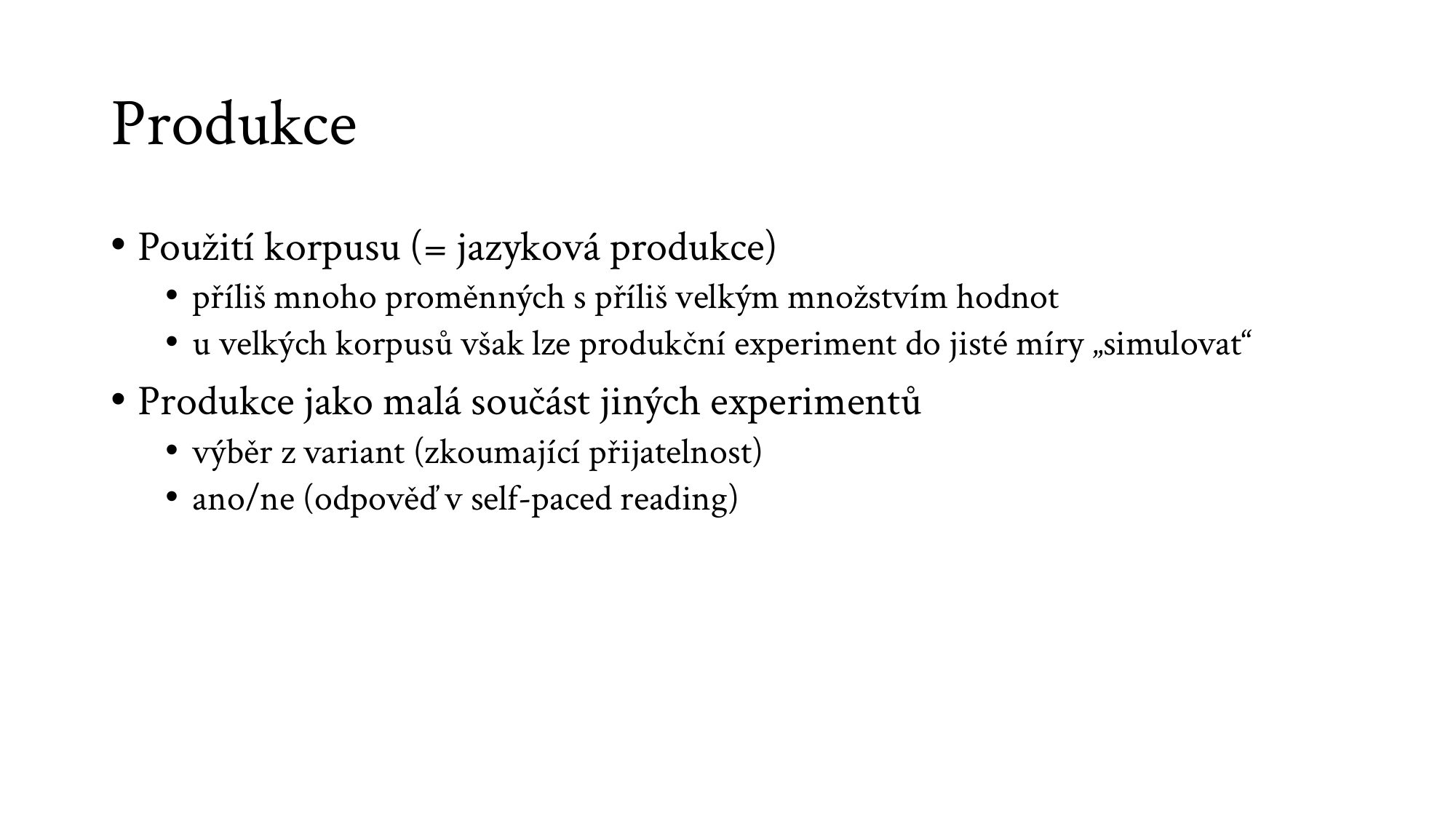

# Produkce
Použití korpusu (= jazyková produkce)
příliš mnoho proměnných s příliš velkým množstvím hodnot
u velkých korpusů však lze produkční experiment do jisté míry „simulovat“
Produkce jako malá součást jiných experimentů
výběr z variant (zkoumající přijatelnost)
ano/ne (odpověď v self-paced reading)